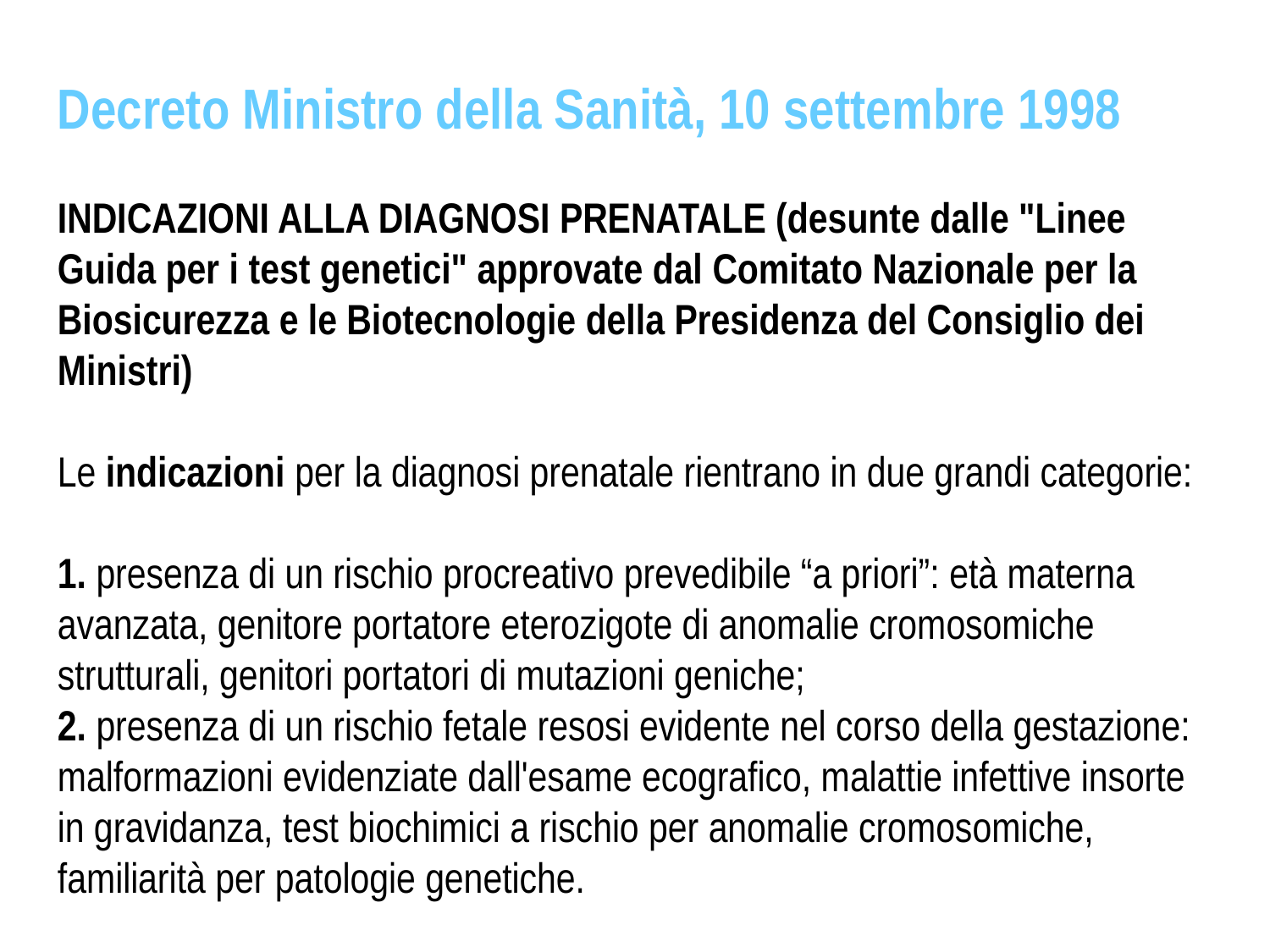

Decreto Ministro della Sanità, 10 settembre 1998

INDICAZIONI ALLA DIAGNOSI PRENATALE (desunte dalle "Linee Guida per i test genetici" approvate dal Comitato Nazionale per la Biosicurezza e le Biotecnologie della Presidenza del Consiglio dei Ministri)

Le indicazioni per la diagnosi prenatale rientrano in due grandi categorie:

1. presenza di un rischio procreativo prevedibile “a priori”: età materna avanzata, genitore portatore eterozigote di anomalie cromosomiche strutturali, genitori portatori di mutazioni geniche;
2. presenza di un rischio fetale resosi evidente nel corso della gestazione: malformazioni evidenziate dall'esame ecografico, malattie infettive insorte in gravidanza, test biochimici a rischio per anomalie cromosomiche, familiarità per patologie genetiche.